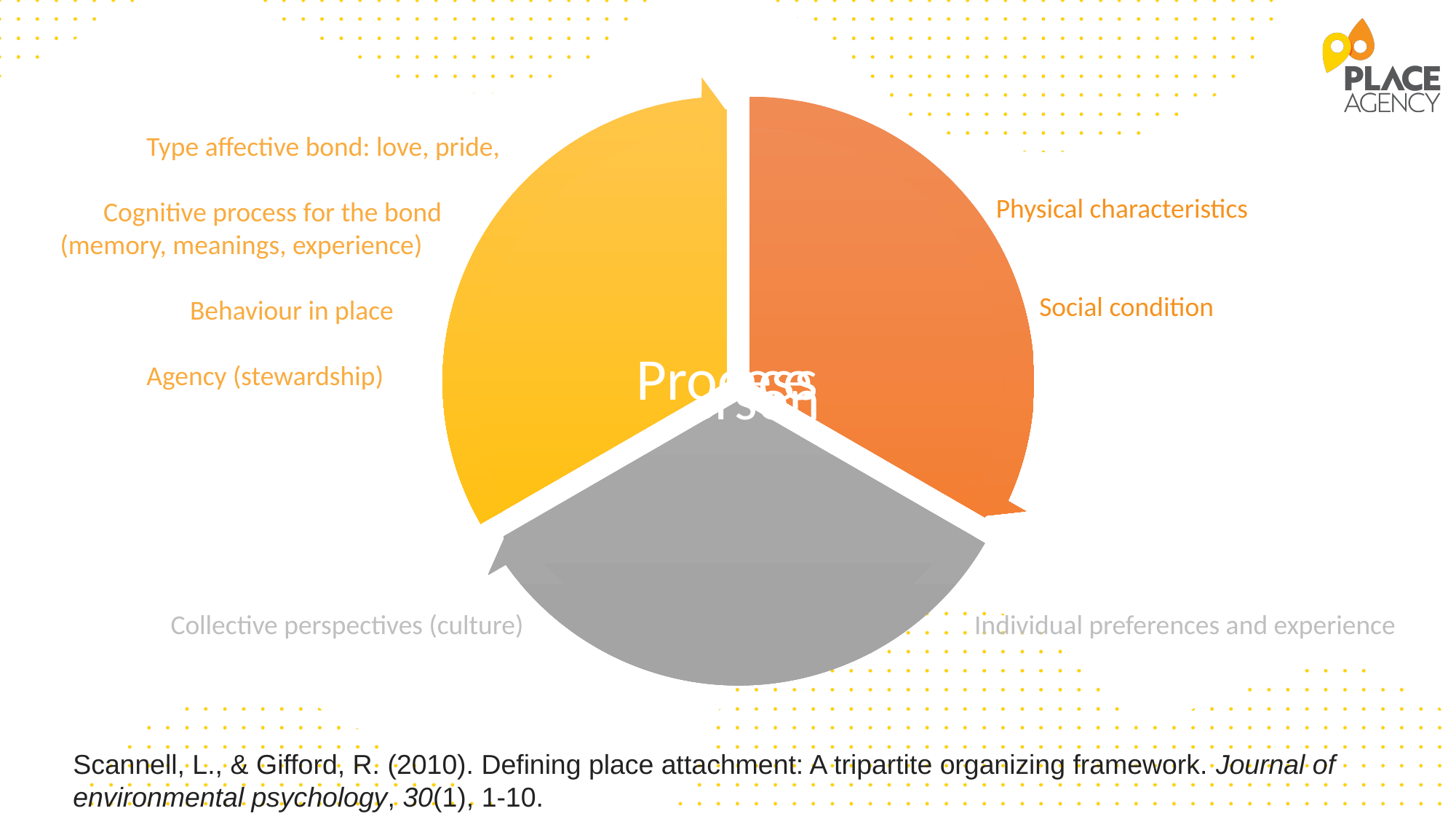

Type affective bond: love, pride,

       Cognitive process for the bond
(memory, meanings, experience)

                     Behaviour in place

              Agency (stewardship)
Place
Person
Process

	Physical characteristics

	       Social condition
Collective perspectives (culture)
        Individual preferences and experience

Scannell, L., & Gifford, R. (2010). Defining place attachment: A tripartite organizing framework. Journal of environmental psychology, 30(1), 1-10.